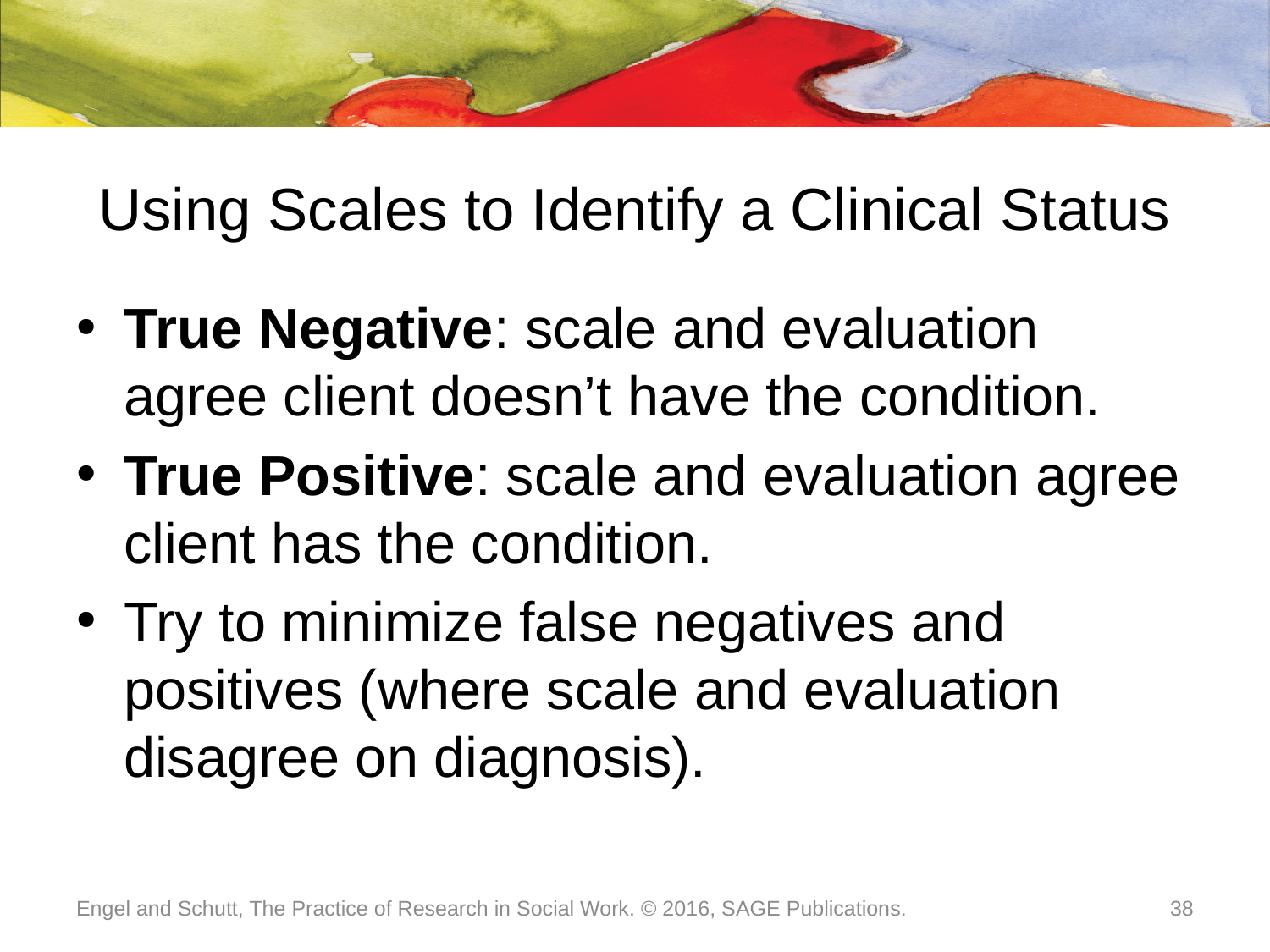

# Using Scales to Identify a Clinical Status
True Negative: scale and evaluation agree client doesn’t have the condition.
True Positive: scale and evaluation agree client has the condition.
Try to minimize false negatives and positives (where scale and evaluation disagree on diagnosis).
Engel and Schutt, The Practice of Research in Social Work. © 2016, SAGE Publications.
38